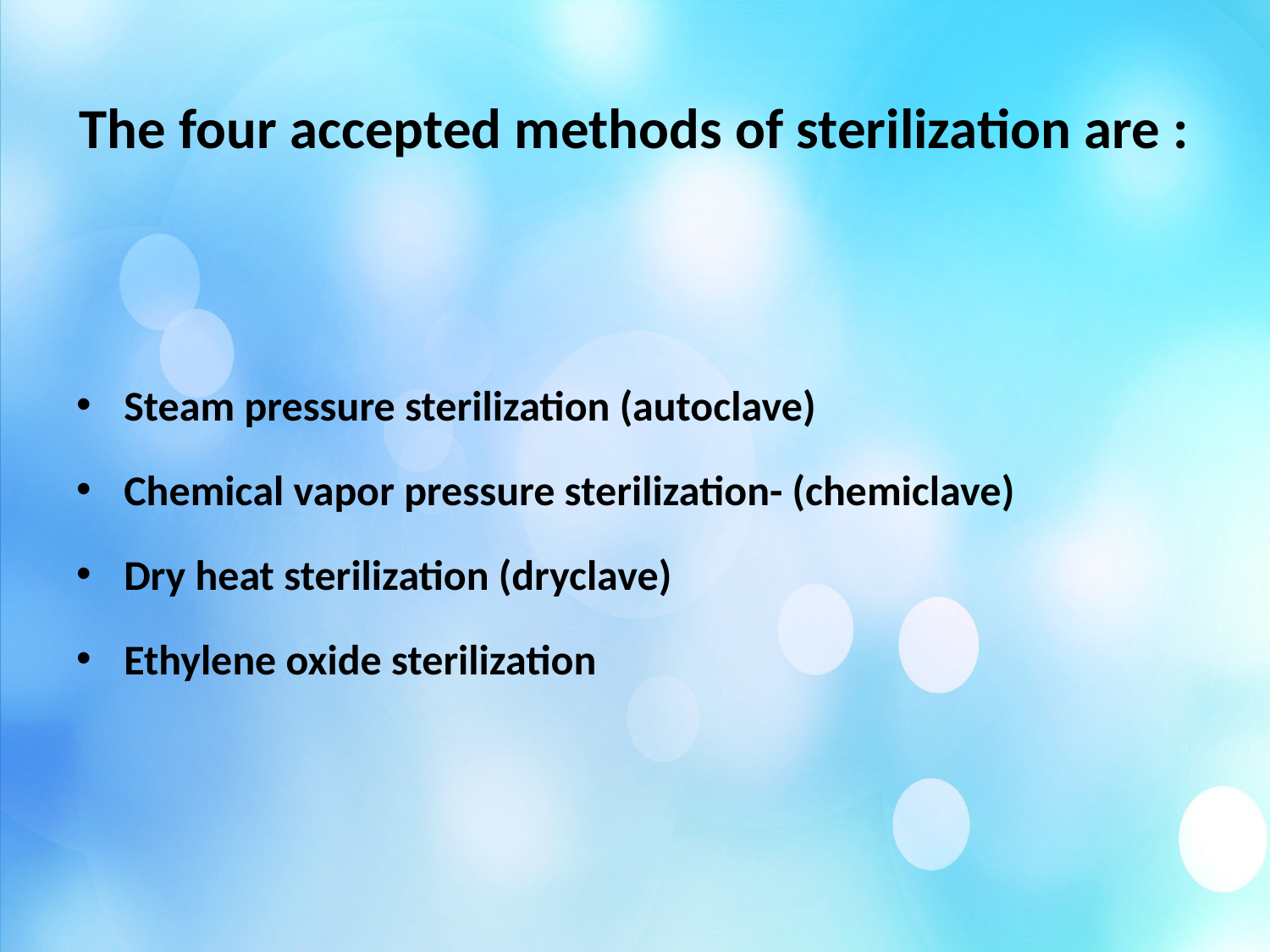

# The four accepted methods of sterilization are :
Steam pressure sterilization (autoclave)
Chemical vapor pressure sterilization- (chemiclave)
Dry heat sterilization (dryclave)
Ethylene oxide sterilization